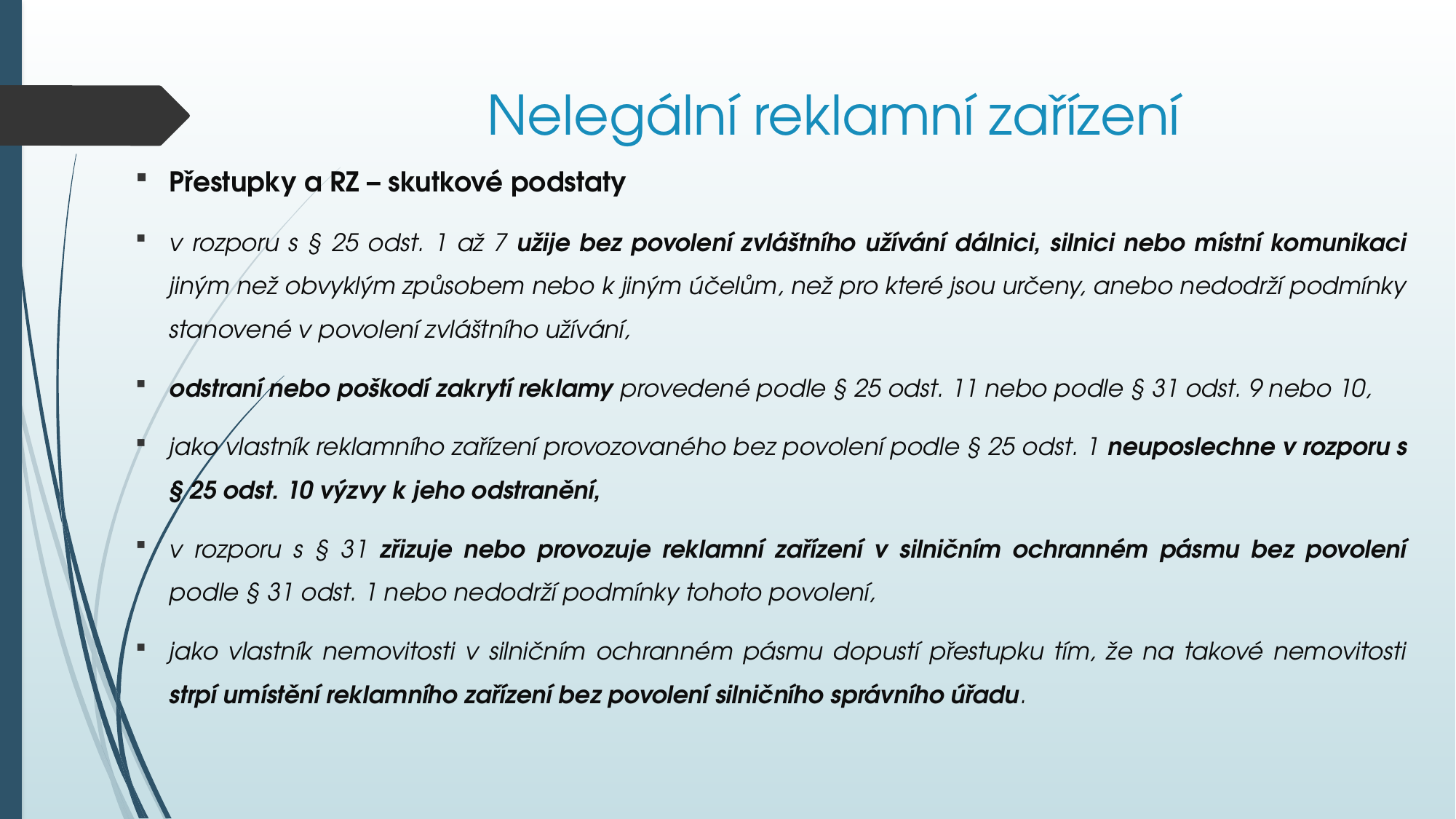

# Nelegální reklamní zařízení
Přestupky a RZ – skutkové podstaty
v rozporu s § 25 odst. 1 až 7 užije bez povolení zvláštního užívání dálnici, silnici nebo místní komunikaci jiným než obvyklým způsobem nebo k jiným účelům, než pro které jsou určeny, anebo nedodrží podmínky stanovené v povolení zvláštního užívání,
odstraní nebo poškodí zakrytí reklamy provedené podle § 25 odst. 11 nebo podle § 31 odst. 9 nebo 10,
jako vlastník reklamního zařízení provozovaného bez povolení podle § 25 odst. 1 neuposlechne v rozporu s § 25 odst. 10 výzvy k jeho odstranění,
v rozporu s § 31 zřizuje nebo provozuje reklamní zařízení v silničním ochranném pásmu bez povolení podle § 31 odst. 1 nebo nedodrží podmínky tohoto povolení,
jako vlastník nemovitosti v silničním ochranném pásmu dopustí přestupku tím, že na takové nemovitosti strpí umístění reklamního zařízení bez povolení silničního správního úřadu.